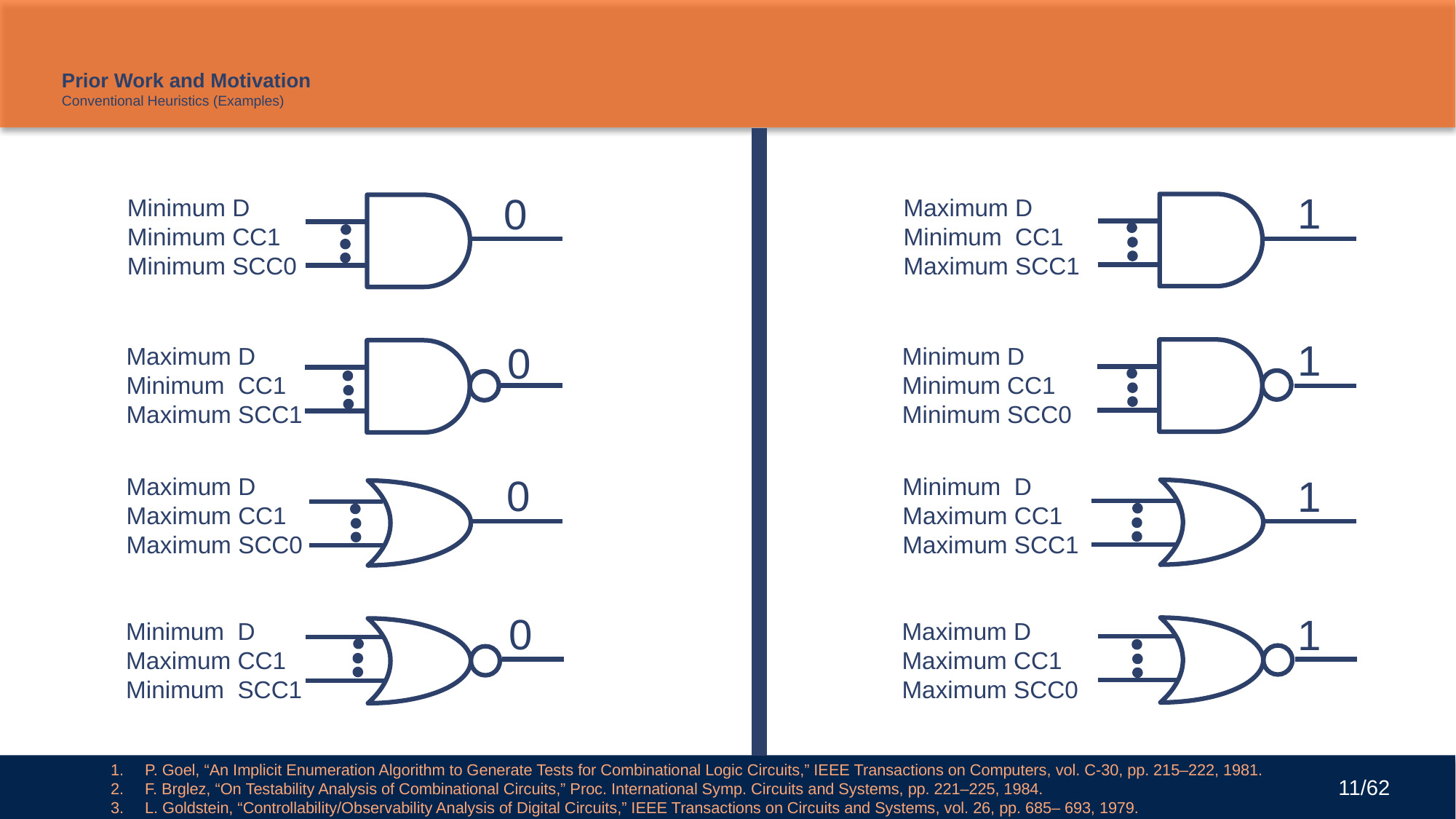

# Prior Work and Motivation Conventional Heuristics (Examples)
1
0
Minimum D
Minimum CC1
Minimum SCC0

Maximum D
Minimum  CC1
Maximum SCC1

1
0

Maximum D
Minimum  CC1
Maximum SCC1

Minimum D
Minimum CC1
Minimum SCC0

0
1
Maximum D
Maximum CC1
Maximum SCC0

Minimum  D
Maximum CC1
Maximum SCC1

0
1
Minimum  D
Maximum CC1
Minimum  SCC1

Maximum D
Maximum CC1
Maximum SCC0

P. Goel, “An Implicit Enumeration Algorithm to Generate Tests for Combinational Logic Circuits,” IEEE Transactions on Computers, vol. C-30, pp. 215–222, 1981.
F. Brglez, “On Testability Analysis of Combinational Circuits,” Proc. International Symp. Circuits and Systems, pp. 221–225, 1984.
L. Goldstein, “Controllability/Observability Analysis of Digital Circuits,” IEEE Transactions on Circuits and Systems, vol. 26, pp. 685– 693, 1979.